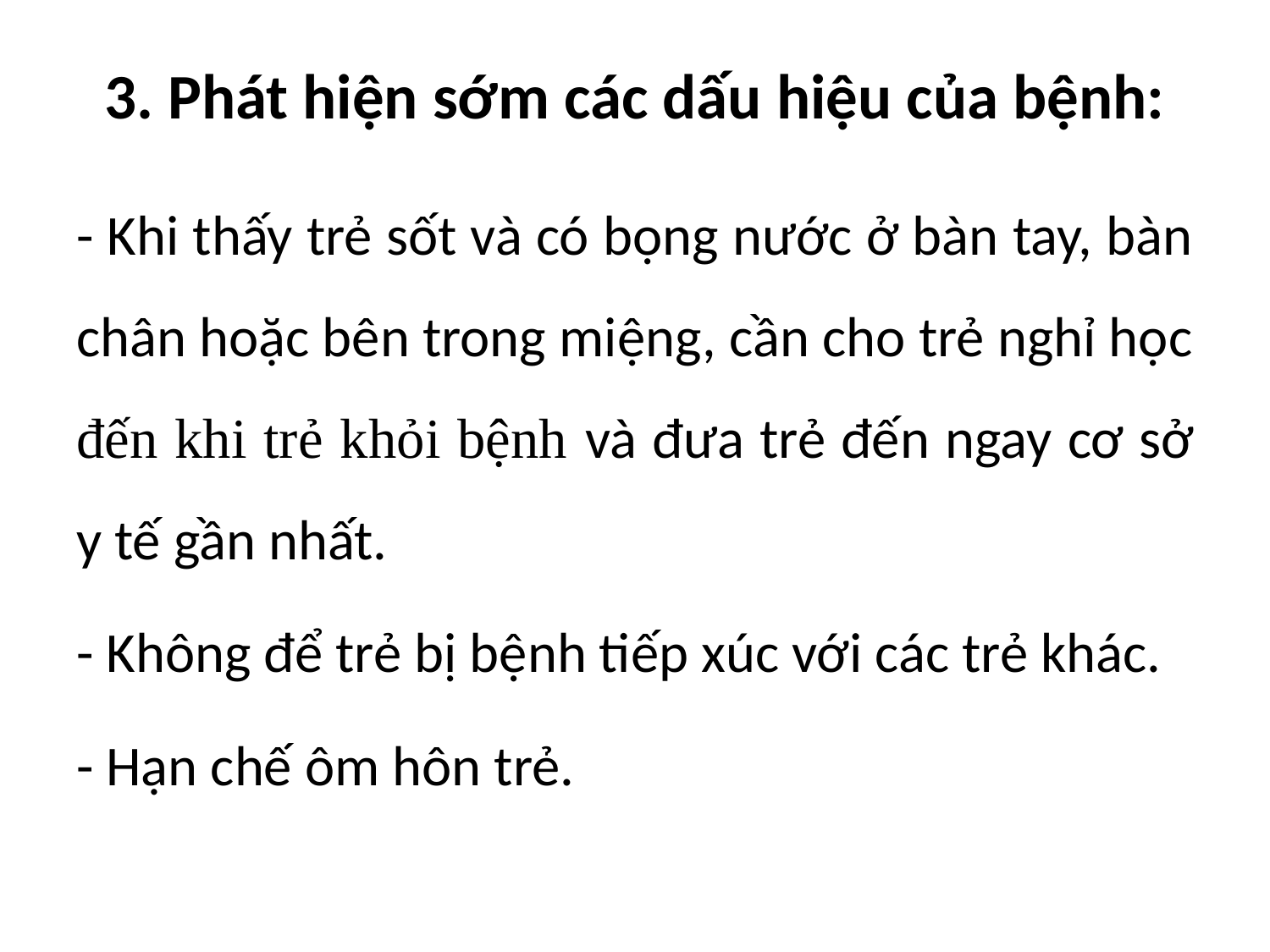

# 3. Phát hiện sớm các dấu hiệu của bệnh:
- Khi thấy trẻ sốt và có bọng nước ở bàn tay, bàn chân hoặc bên trong miệng, cần cho trẻ nghỉ học đến khi trẻ khỏi bệnh và đưa trẻ đến ngay cơ sở y tế gần nhất.
- Không để trẻ bị bệnh tiếp xúc với các trẻ khác.
- Hạn chế ôm hôn trẻ.